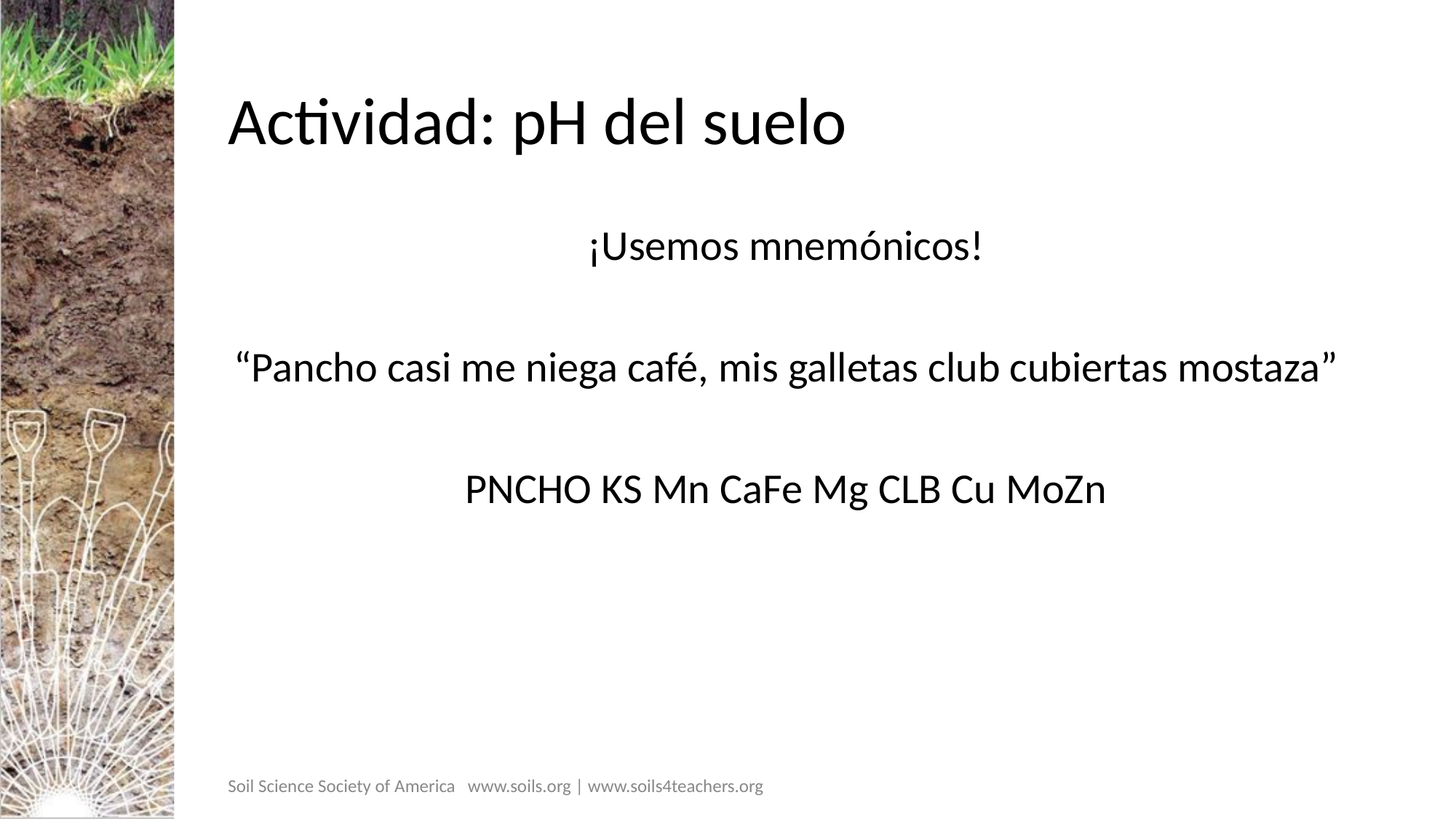

# Actividad: pH del suelo
¡Usemos mnemónicos!

“Pancho casi me niega café, mis galletas club cubiertas mostaza”

PNCHO KS Mn CaFe Mg CLB Cu MoZn
Soil Science Society of America   www.soils.org | www.soils4teachers.org